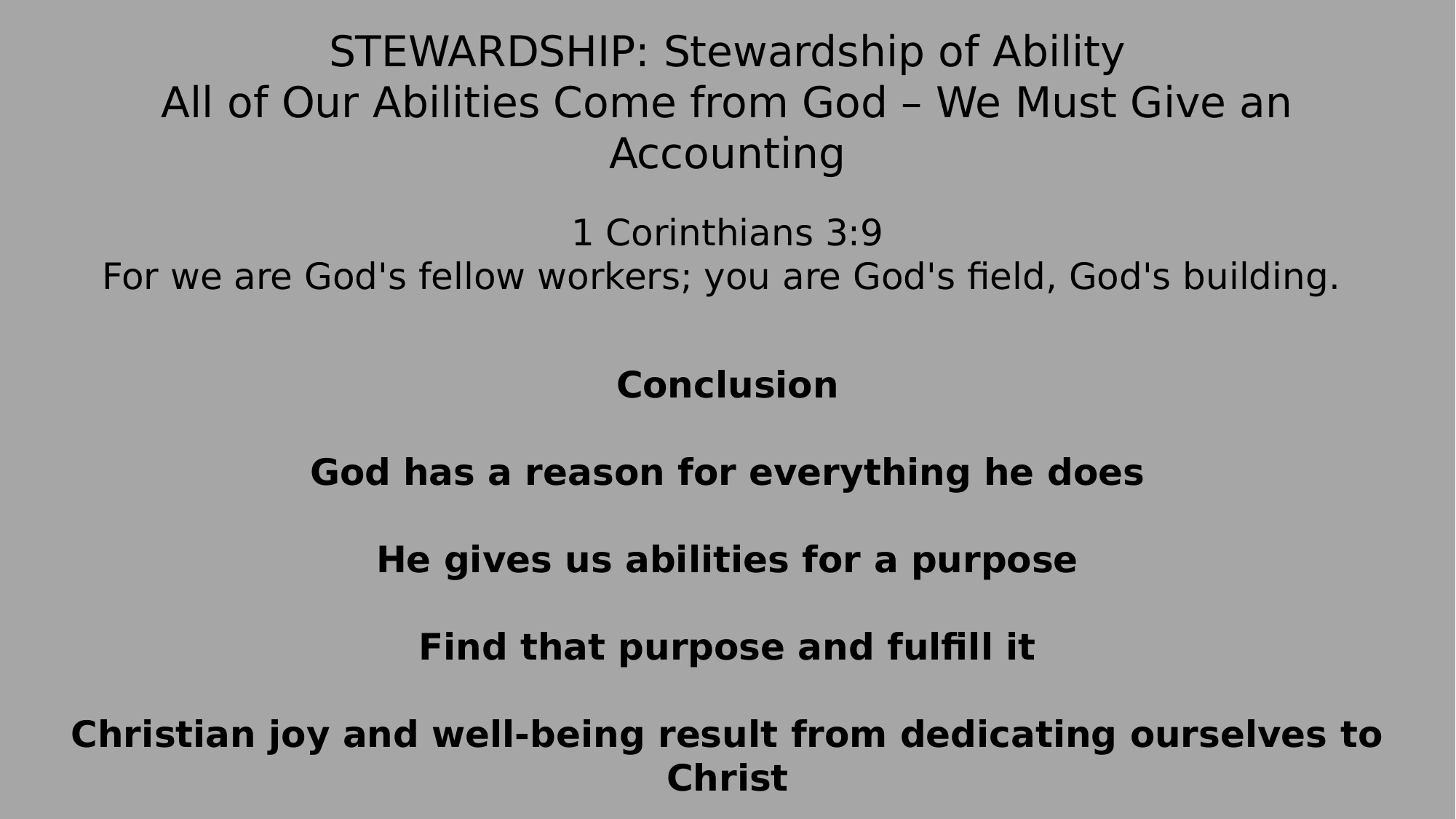

STEWARDSHIP: Stewardship of Ability
All of Our Abilities Come from God – We Must Give an Accounting
1 Corinthians 3:9
For we are God's fellow workers; you are God's field, God's building.

Conclusion

God has a reason for everything he does

He gives us abilities for a purpose

Find that purpose and fulfill it

Christian joy and well-being result from dedicating ourselves to Christ